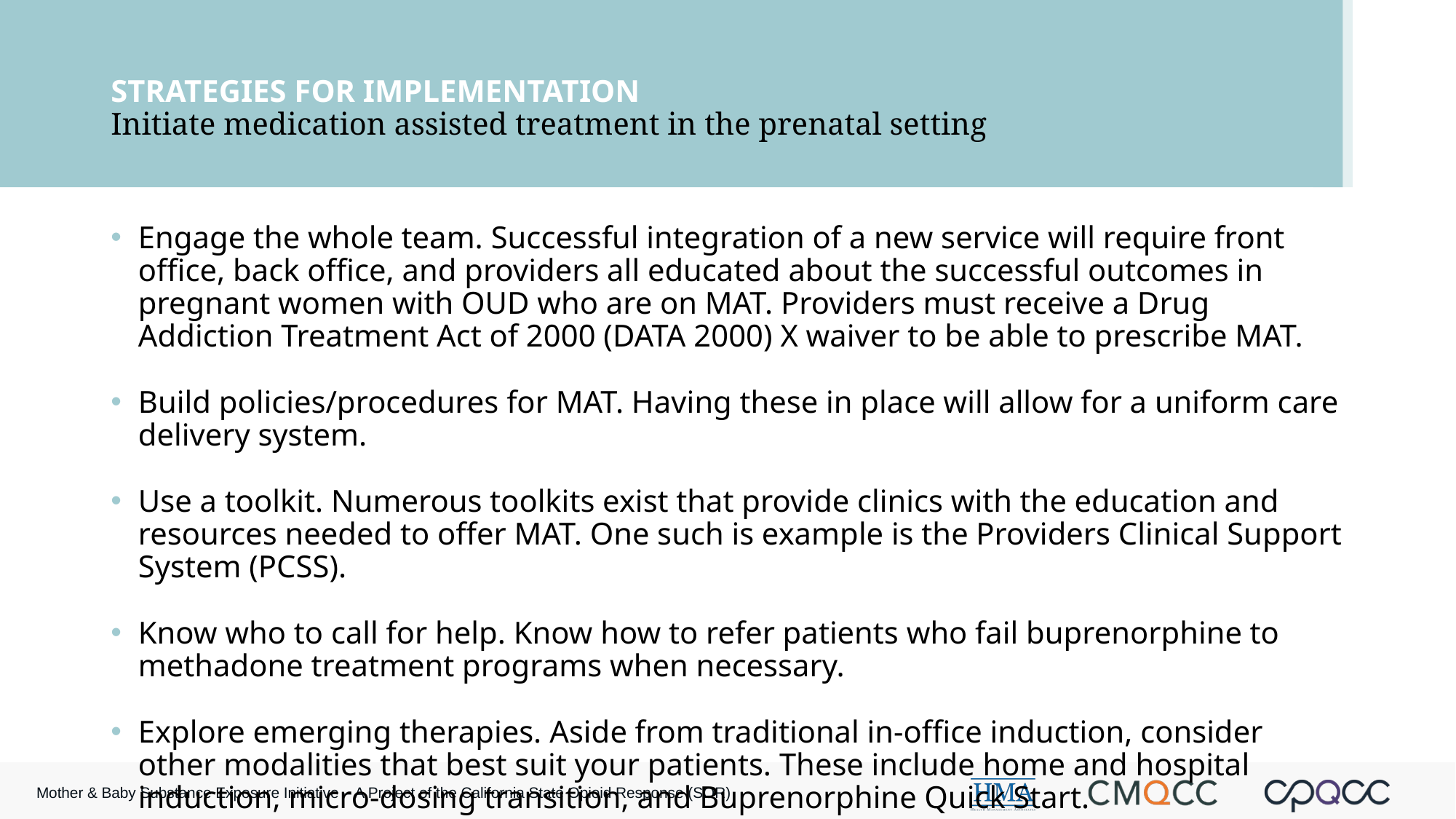

# STRATEGIES FOR IMPLEMENTATION Initiate medication assisted treatment in the prenatal setting
Engage the whole team. Successful integration of a new service will require front office, back office, and providers all educated about the successful outcomes in pregnant women with OUD who are on MAT. Providers must receive a Drug Addiction Treatment Act of 2000 (DATA 2000) X waiver to be able to prescribe MAT.
Build policies/procedures for MAT. Having these in place will allow for a uniform care delivery system.
Use a toolkit. Numerous toolkits exist that provide clinics with the education and resources needed to offer MAT. One such is example is the Providers Clinical Support System (PCSS).
Know who to call for help. Know how to refer patients who fail buprenorphine to methadone treatment programs when necessary.
Explore emerging therapies. Aside from traditional in-office induction, consider other modalities that best suit your patients. These include home and hospital induction, micro-dosing transition, and Buprenorphine Quick Start.